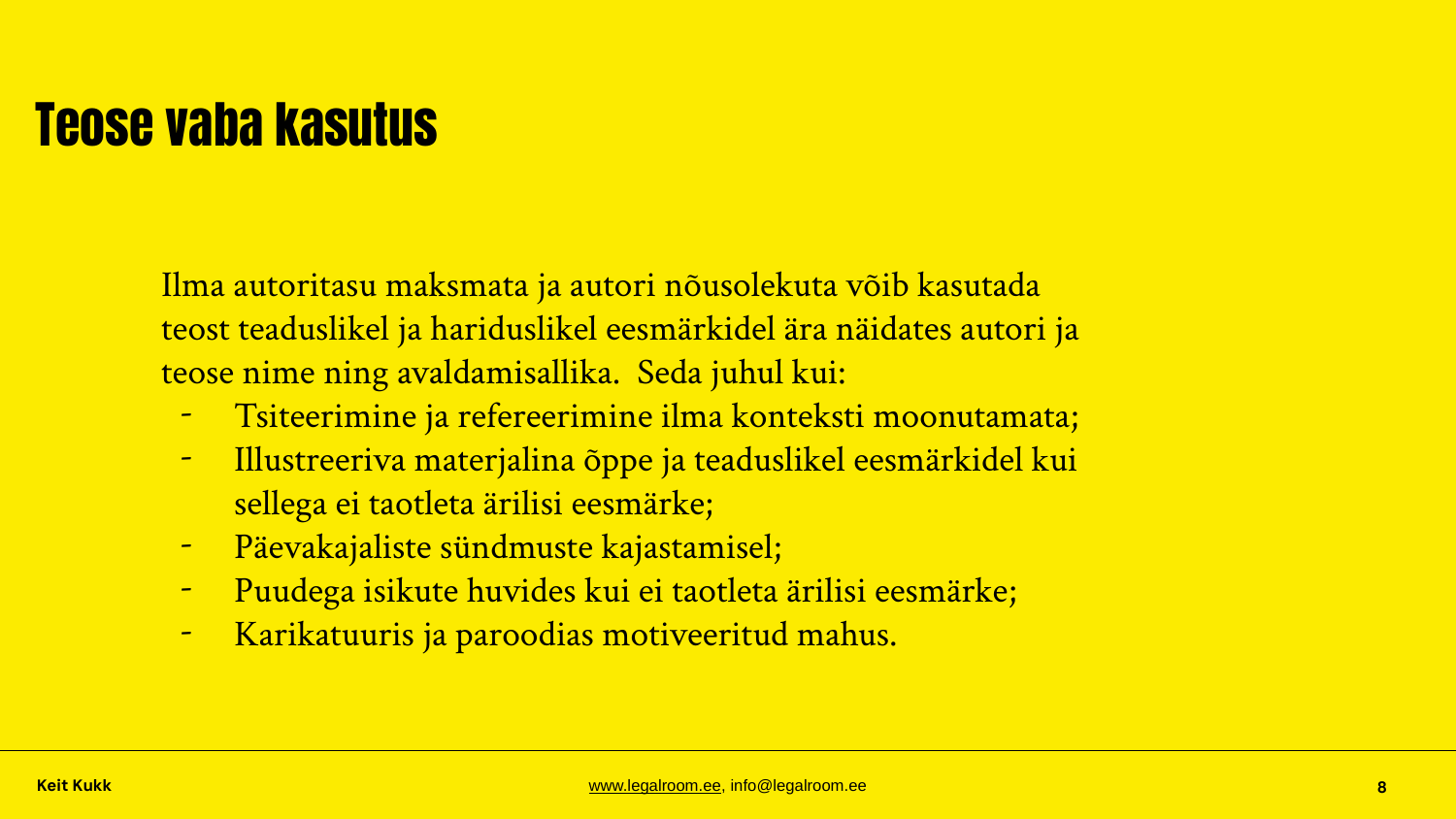

# Teose vaba kasutus
Ilma autoritasu maksmata ja autori nõusolekuta võib kasutada teost teaduslikel ja hariduslikel eesmärkidel ära näidates autori ja teose nime ning avaldamisallika.  Seda juhul kui:
Tsiteerimine ja refereerimine ilma konteksti moonutamata;
Illustreeriva materjalina õppe ja teaduslikel eesmärkidel kui sellega ei taotleta ärilisi eesmärke;
Päevakajaliste sündmuste kajastamisel;
Puudega isikute huvides kui ei taotleta ärilisi eesmärke;
Karikatuuris ja paroodias motiveeritud mahus.
Keit Kukk
www.legalroom.ee, info@legalroom.ee
8